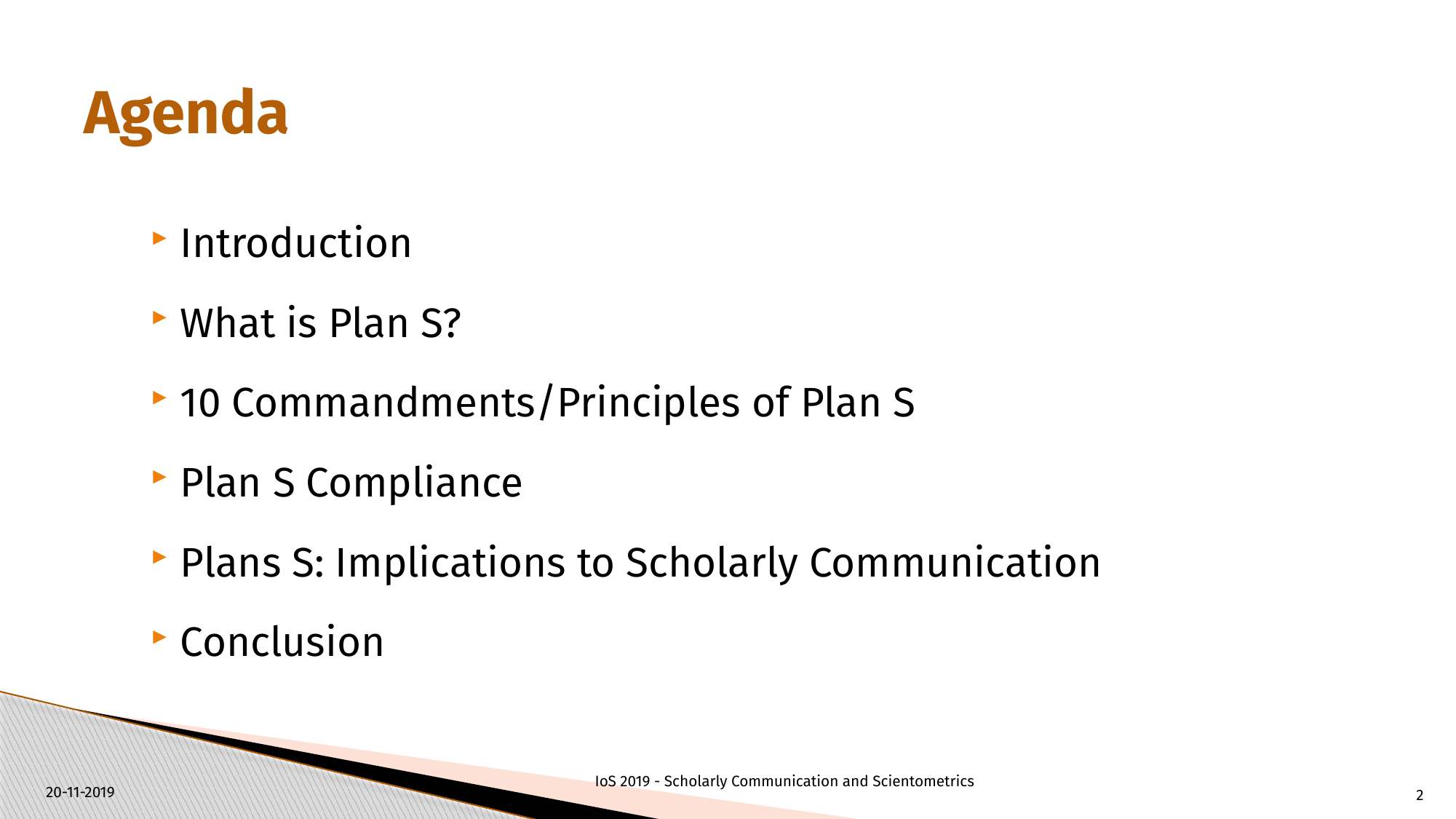

# Agenda
Introduction
What is Plan S?
10 Commandments/Principles of Plan S
Plan S Compliance
Plans S: Implications to Scholarly Communication
Conclusion
IoS 2019 - Scholarly Communication and Scientometrics
20-11-2019
2